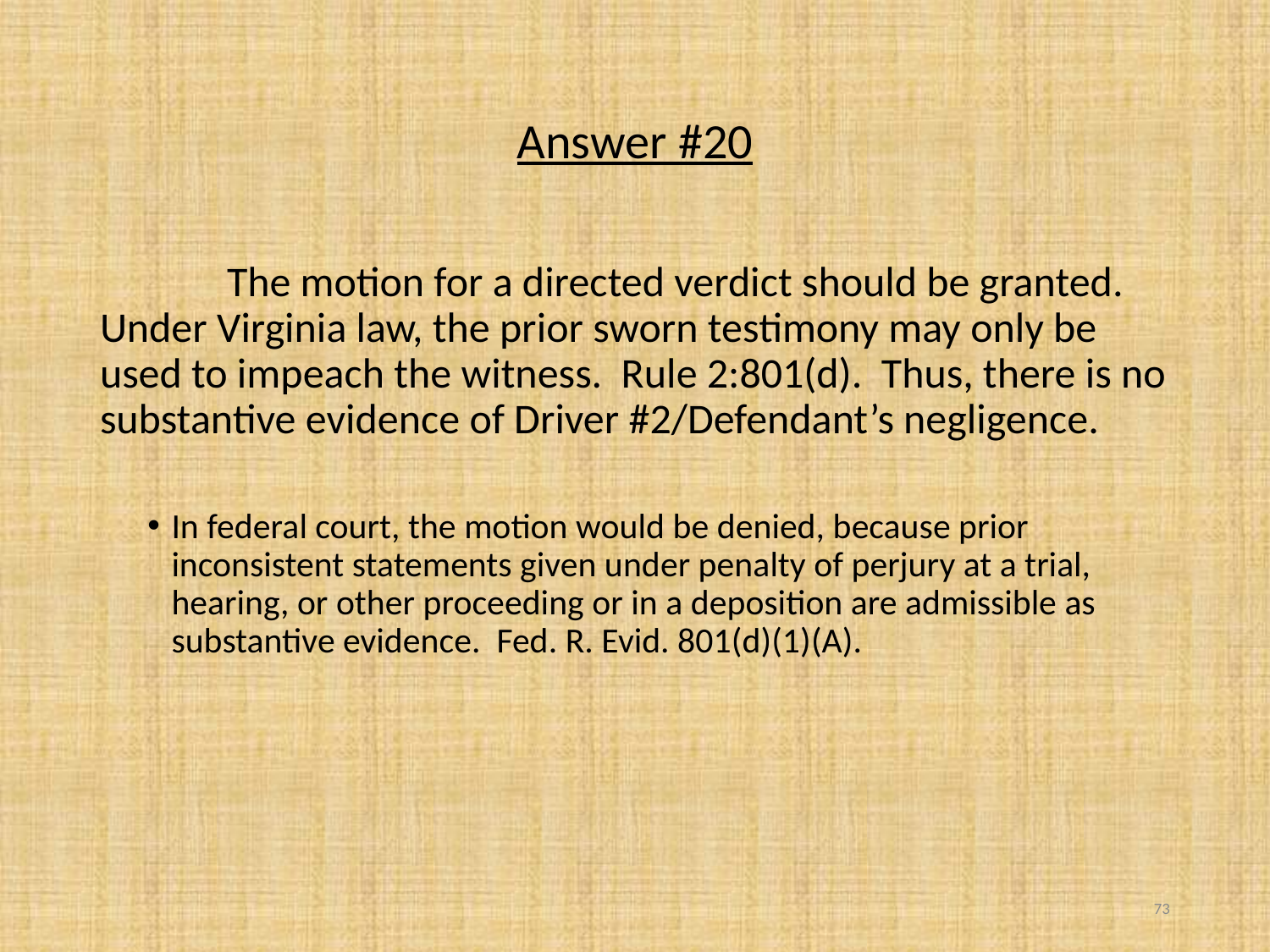

# Answer #20
	The motion for a directed verdict should be granted.  Under Virginia law, the prior sworn testimony may only be used to impeach the witness.  Rule 2:801(d).  Thus, there is no substantive evidence of Driver #2/Defendant’s negligence.

In federal court, the motion would be denied, because prior inconsistent statements given under penalty of perjury at a trial, hearing, or other proceeding or in a deposition are admissible as substantive evidence.  Fed. R. Evid. 801(d)(1)(A).
73